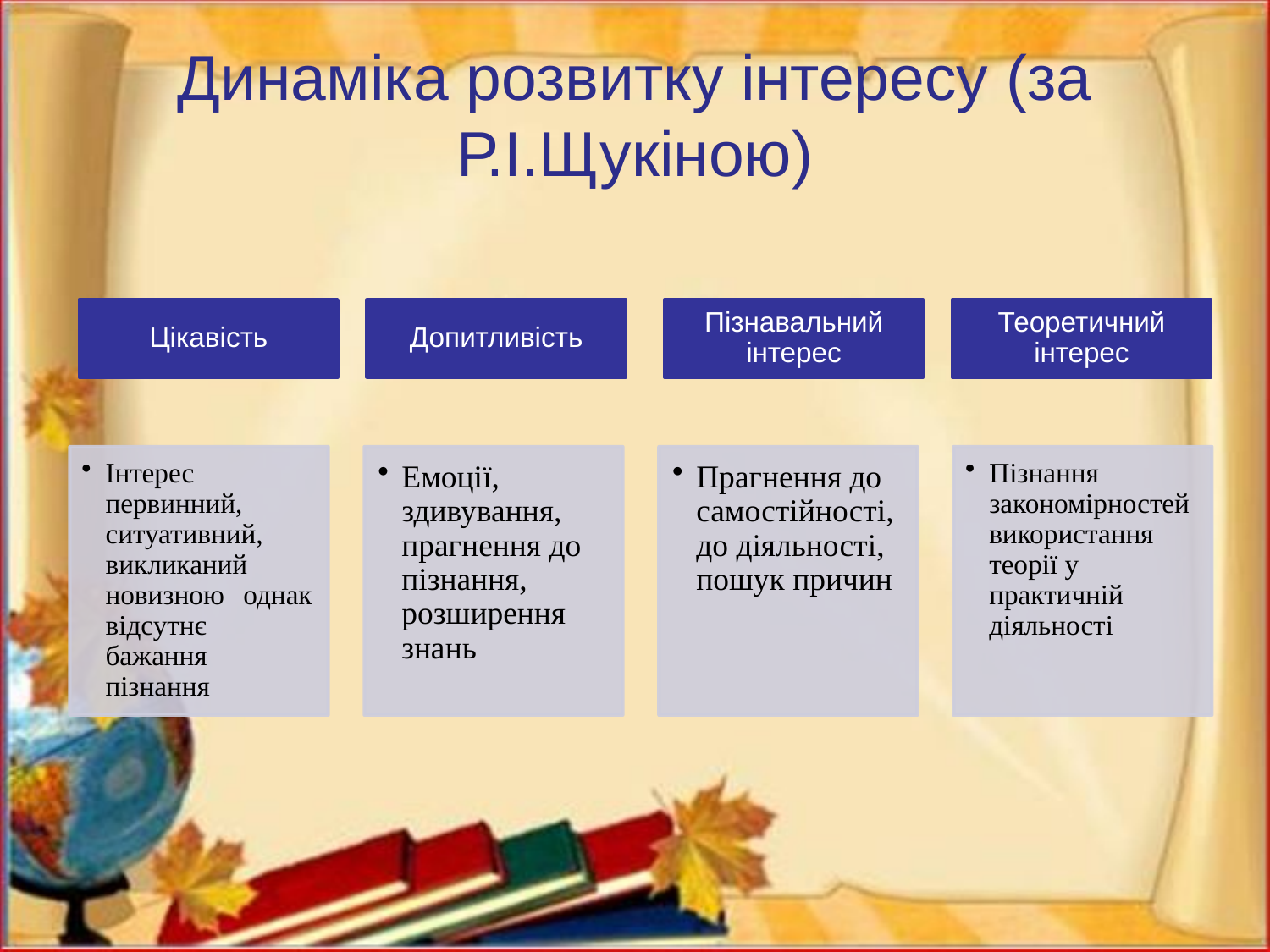

# Динаміка розвитку інтересу (за Р.І.Щукіною)
Цікавість
Інтерес первинний, ситуативний, викликаний  новизною  однак відсутнє бажання пізнання
Допитливість
Емоції, здивування, прагнення до пізнання, розширення знань
Пізнавальний інтерес
Прагнення до  самостійності, до діяльності, пошук причин
Теоретичний інтерес
Пізнання закономірностей використання теорії у практичній  діяльності